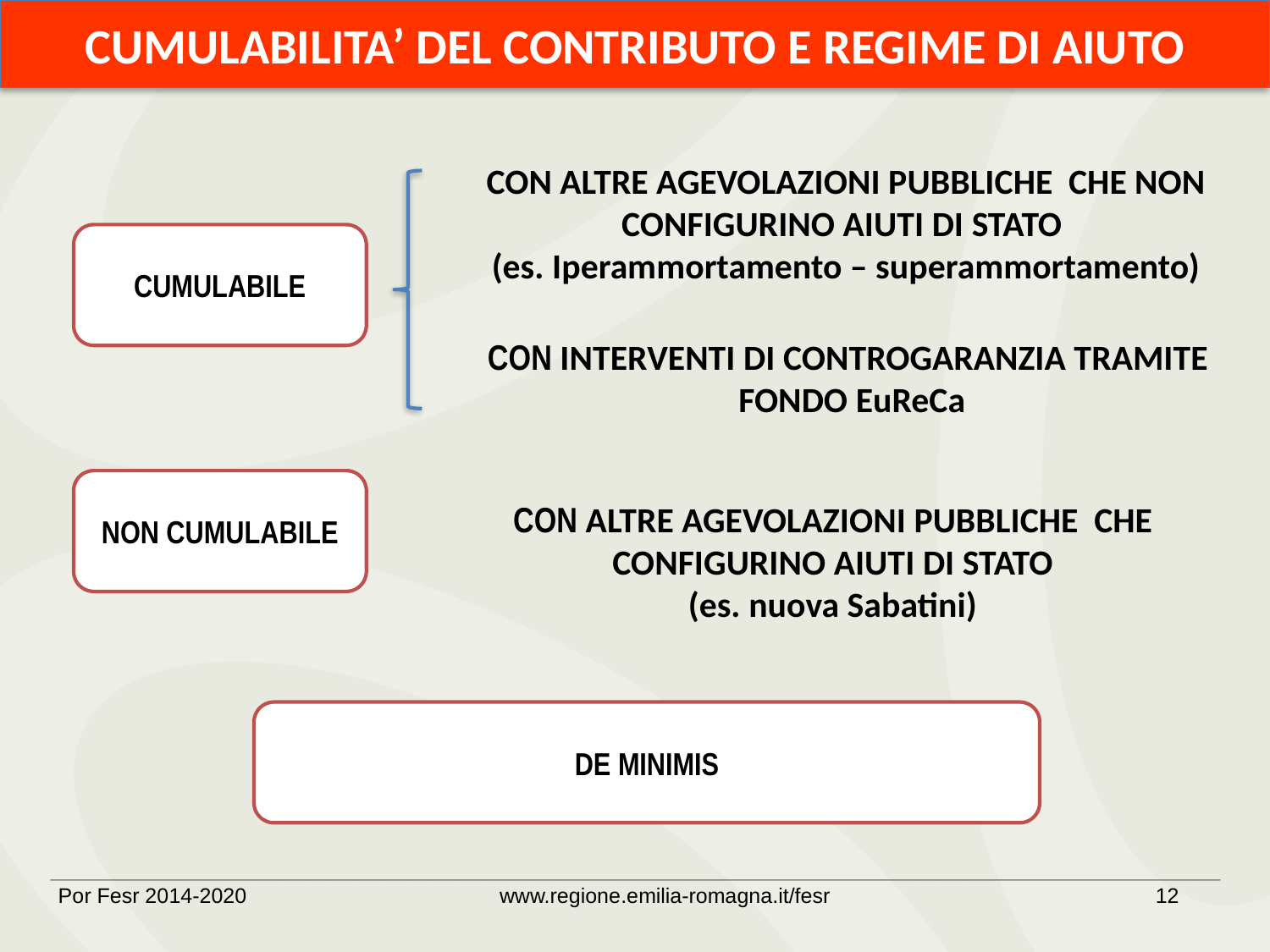

CUMULABILITA’ DEL CONTRIBUTO E REGIME DI AIUTO
CON ALTRE AGEVOLAZIONI PUBBLICHE  CHE NON CONFIGURINO AIUTI DI STATO
(es. Iperammortamento – superammortamento)

CUMULABILE
CON INTERVENTI DI CONTROGARANZIA TRAMITE
FONDO EuReCa
NON CUMULABILE
CON ALTRE AGEVOLAZIONI PUBBLICHE  CHE CONFIGURINO AIUTI DI STATO
(es. nuova Sabatini)
DE MINIMIS